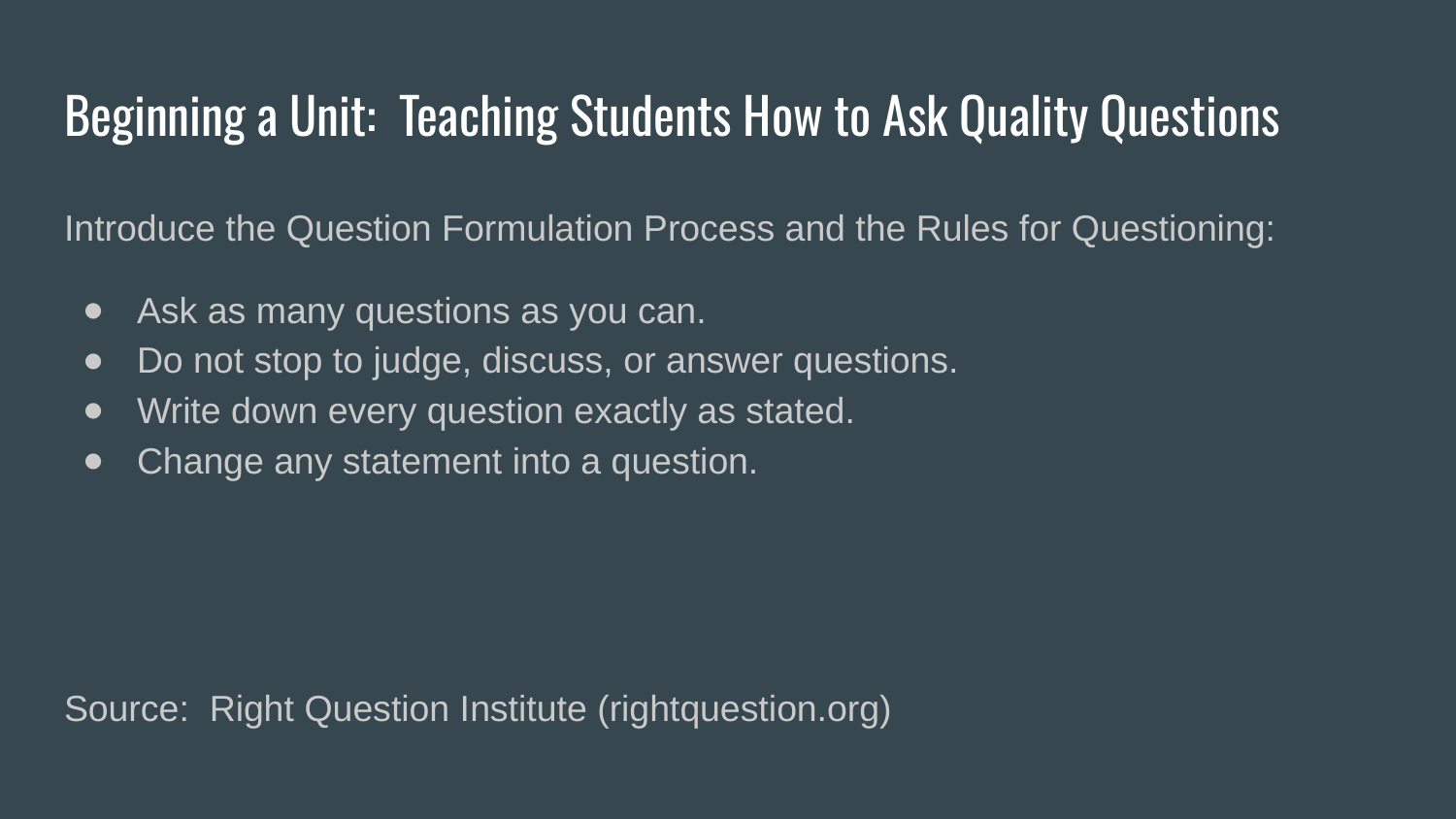

# Beginning a Unit:  Teaching Students How to Ask Quality Questions
Introduce the Question Formulation Process and the Rules for Questioning:
Ask as many questions as you can.
Do not stop to judge, discuss, or answer questions.
Write down every question exactly as stated.
Change any statement into a question.

Source:  Right Question Institute (rightquestion.org)